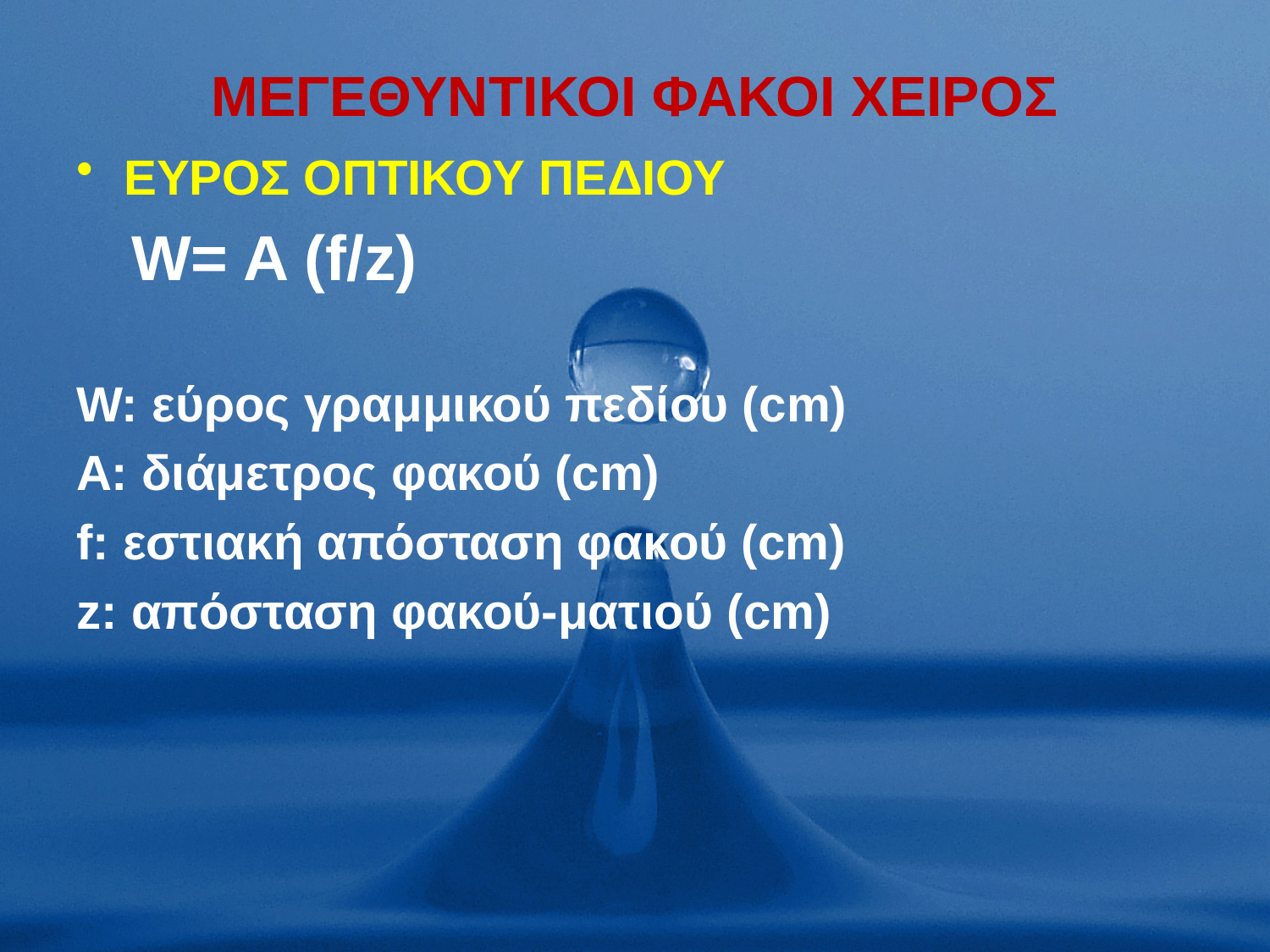

MΕΓΕΘΥΝΤΙΚΟΙ ΦΑΚΟΙ ΧΕΙΡΟΣ
ΕΥΡΟΣ ΟΠΤΙΚΟΥ ΠΕΔΙΟΥ
    W= A (f/z)

W: εύρος γραμμικού πεδίου (cm)
A: διάμετρος φακού (cm)
f: εστιακή απόσταση φακού (cm)
z: απόσταση φακού-ματιού (cm)